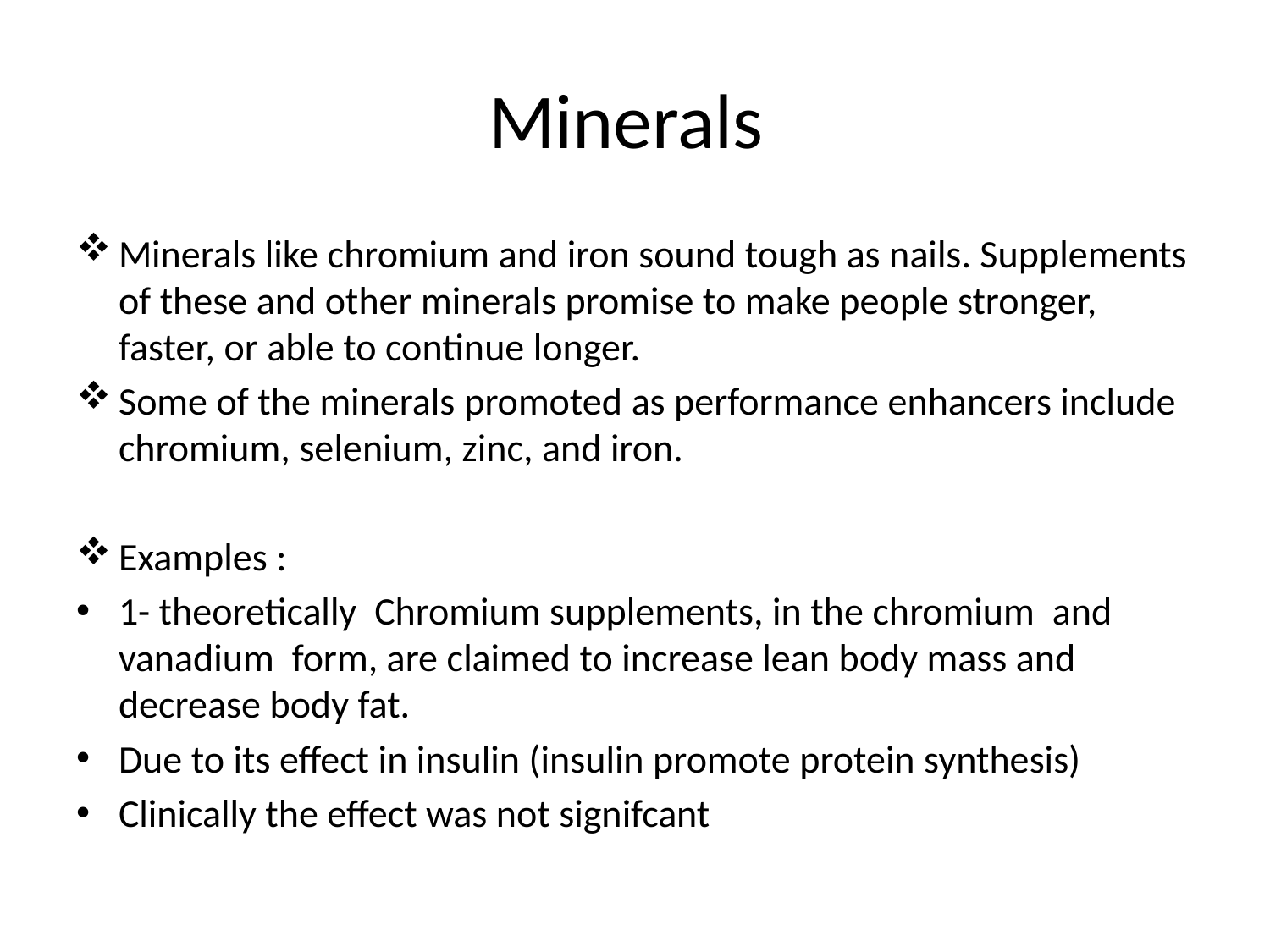

# Minerals
Minerals like chromium and iron sound tough as nails. Supplements of these and other minerals promise to make people stronger, faster, or able to continue longer.
Some of the minerals promoted as performance enhancers include chromium, selenium, zinc, and iron.

Examples :
1- theoretically  Chromium supplements, in the chromium  and vanadium  form, are claimed to increase lean body mass and decrease body fat.
Due to its effect in insulin (insulin promote protein synthesis)
Clinically the effect was not signifcant